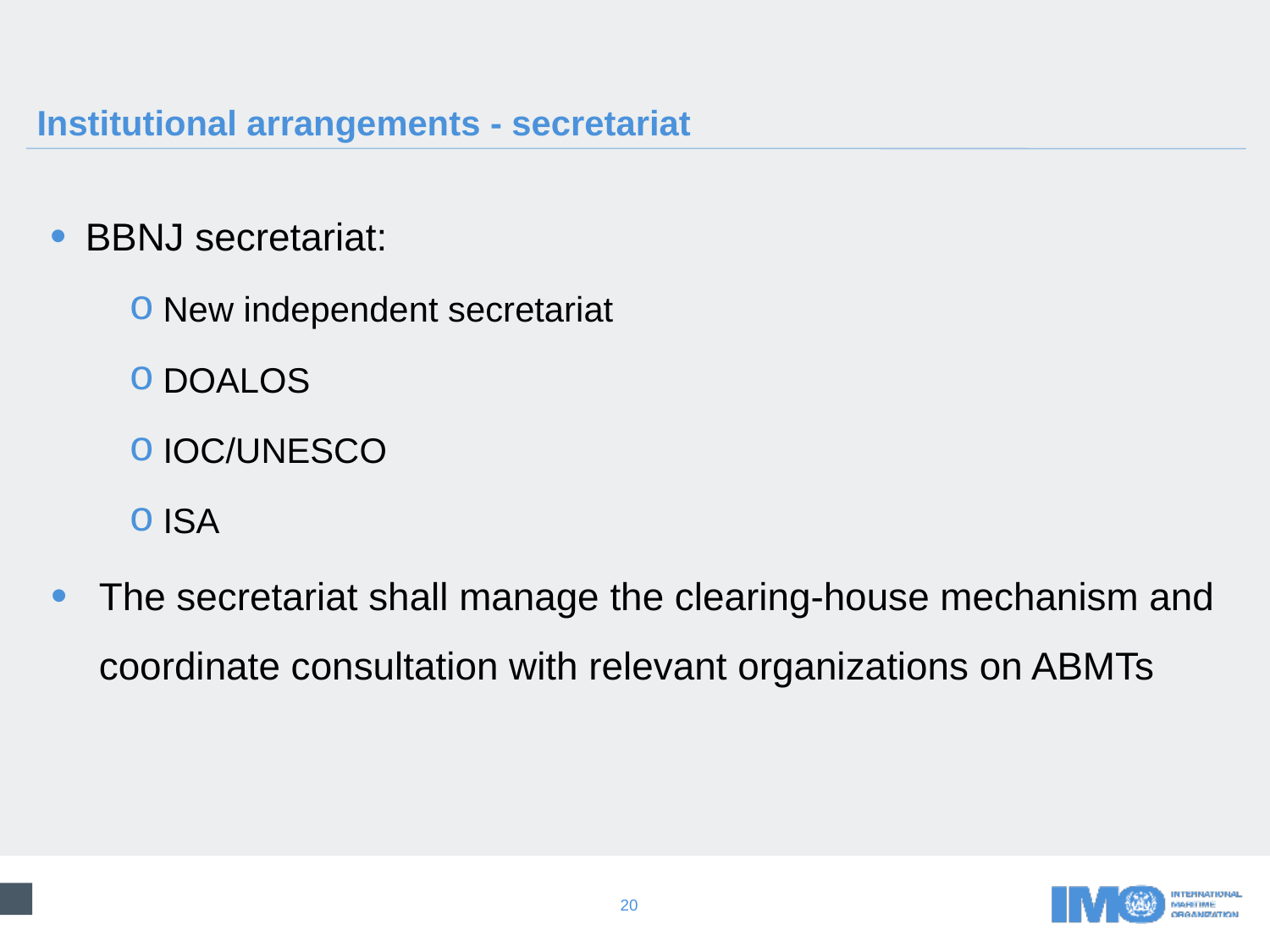

# Institutional arrangements - secretariat
BBNJ secretariat:
New independent secretariat
DOALOS
IOC/UNESCO
ISA
The secretariat shall manage the clearing-house mechanism and coordinate consultation with relevant organizations on ABMTs